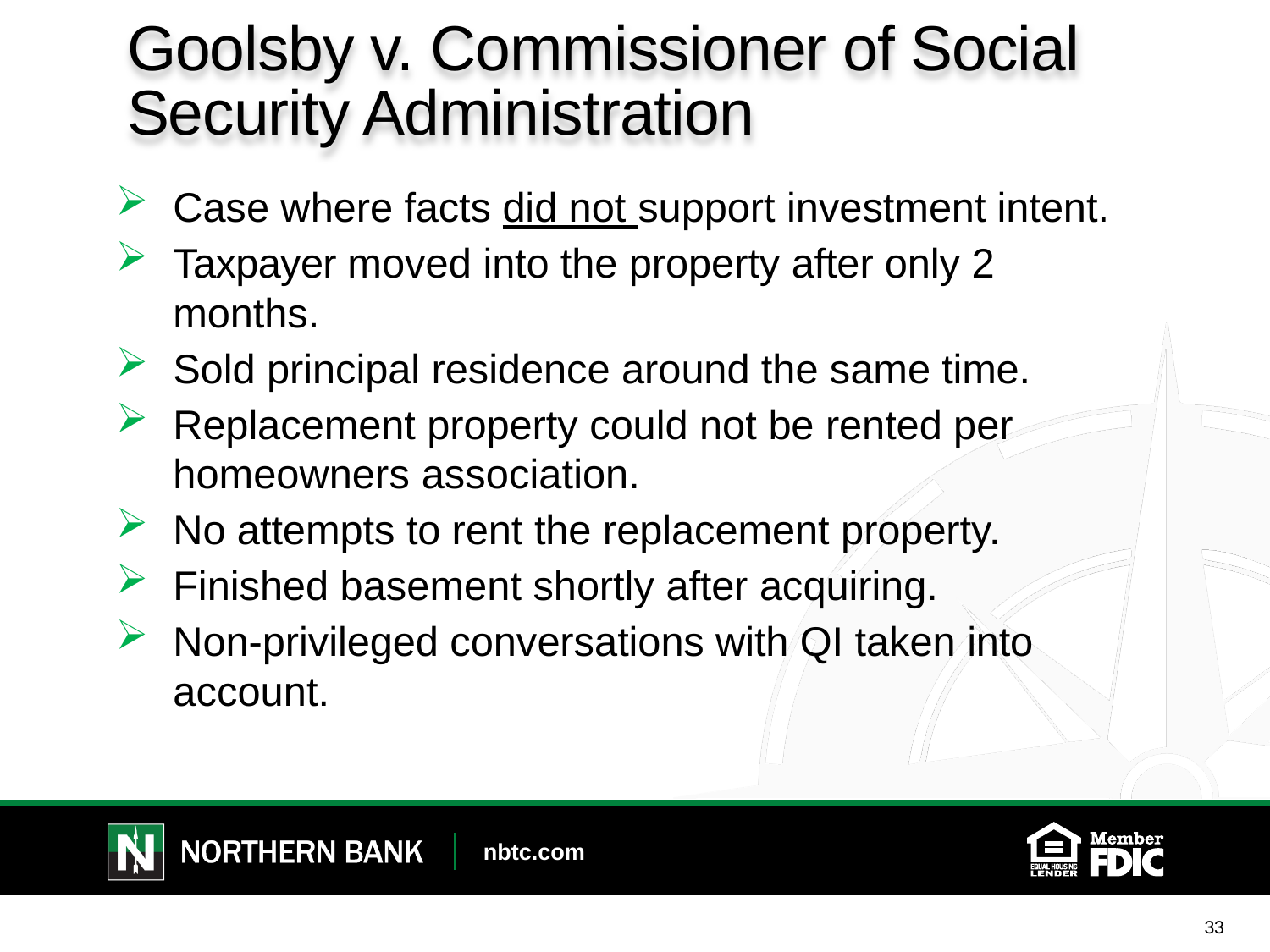

# Goolsby v. Commissioner of Social Security Administration
Case where facts did not support investment intent.
Taxpayer moved into the property after only 2 months.
Sold principal residence around the same time.
Replacement property could not be rented per homeowners association.
No attempts to rent the replacement property.
Finished basement shortly after acquiring.
Non-privileged conversations with QI taken into account.

33